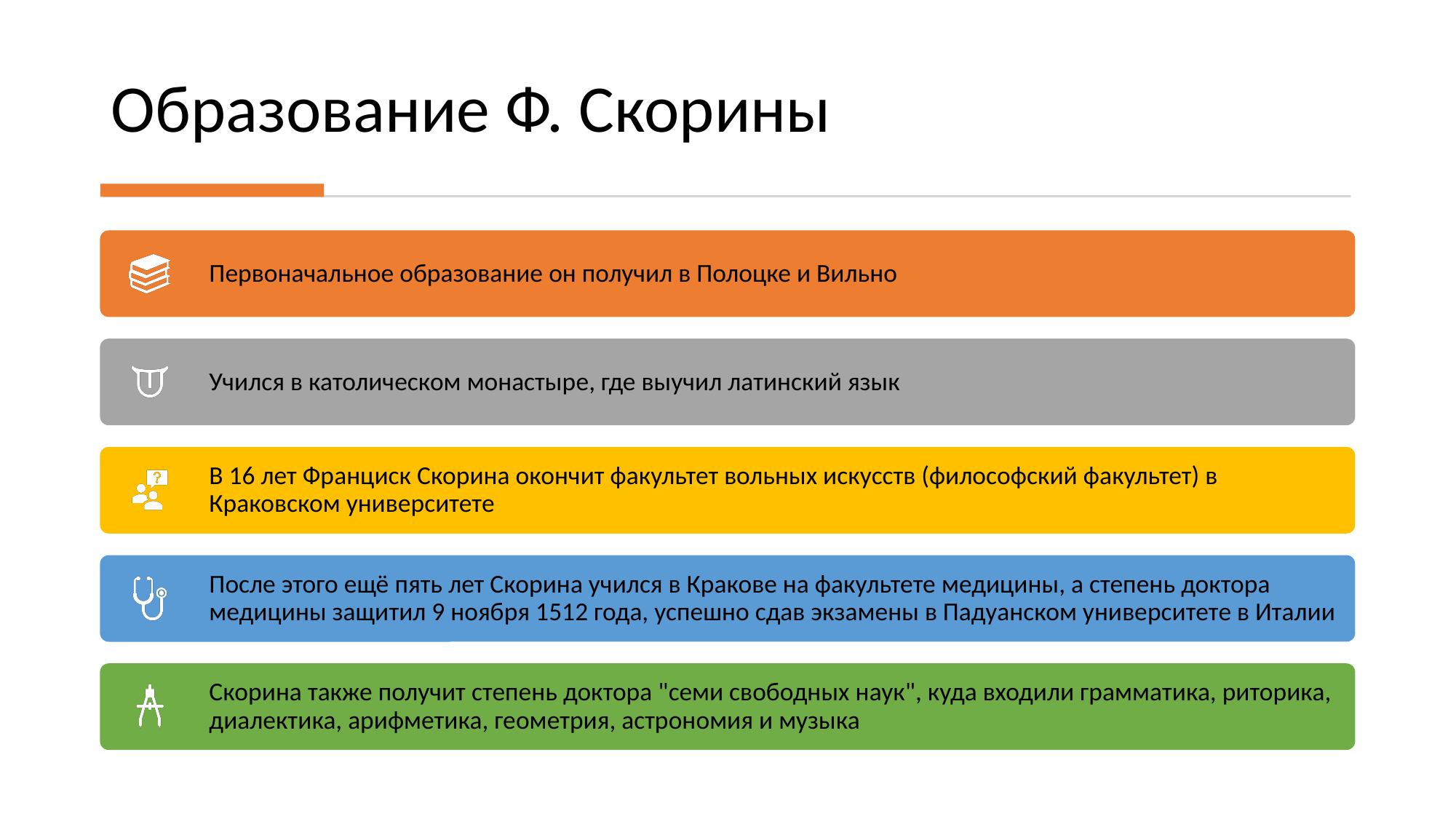

# Образование Ф. Скорины

Первоначальное образование он получил в Полоцке и Вильно
Учился в католическом монастыре, где выучил латинский язык
В 16 лет Франциск Скорина окончит факультет вольных искусств (философский факультет) в Краковском университете
После этого ещё пять лет Скорина учился в Кракове на факультете медицины, а степень доктора медицины защитил 9 ноября 1512 года, успешно сдав экзамены в Падуанском университете в Италии
Скорина также получит степень доктора "семи свободных наук", куда входили грамматика, риторика, диалектика, арифметика, геометрия, астрономия и музыка